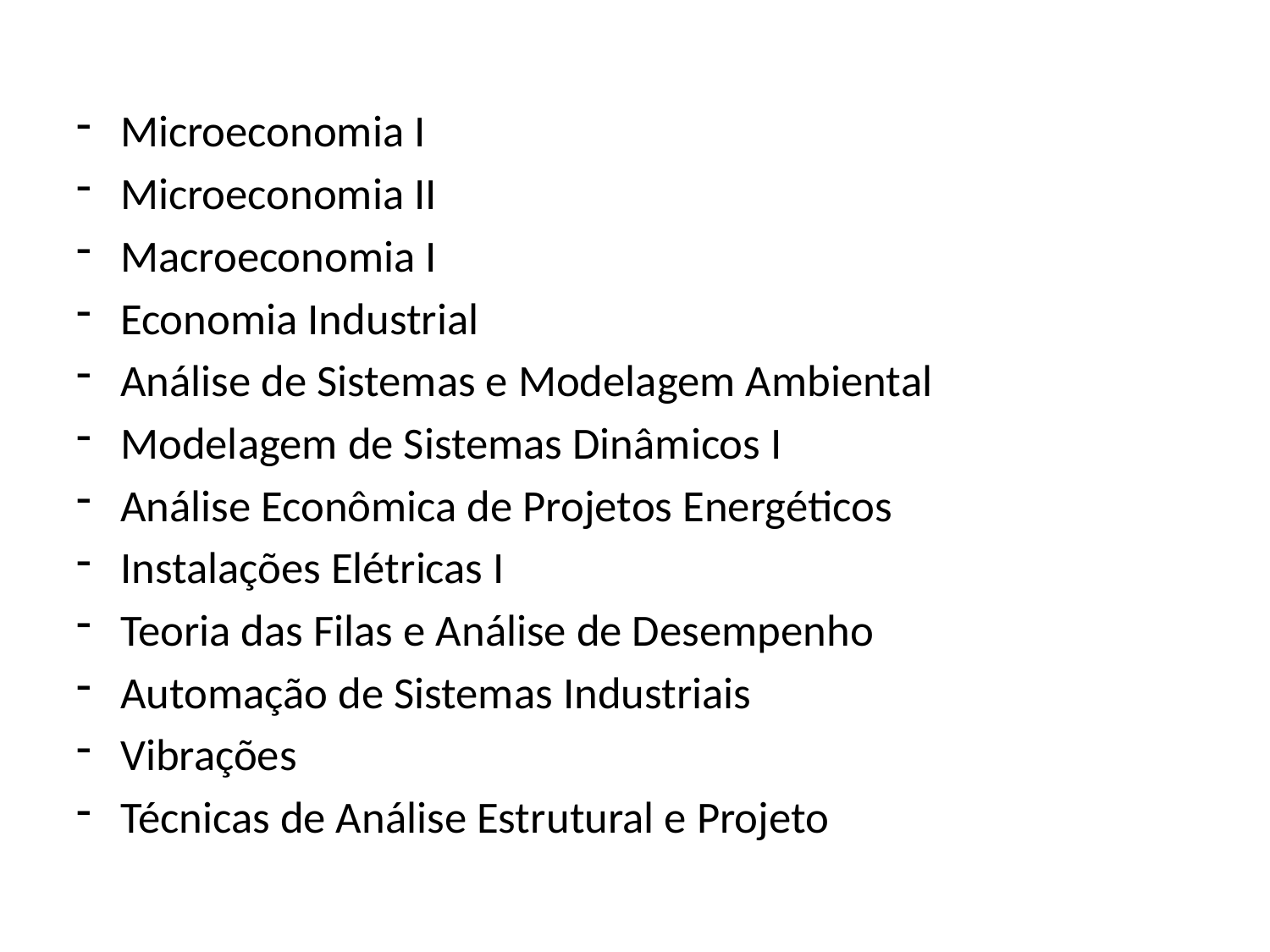

Microeconomia I
Microeconomia II
Macroeconomia I
Economia Industrial
Análise de Sistemas e Modelagem Ambiental
Modelagem de Sistemas Dinâmicos I
Análise Econômica de Projetos Energéticos
Instalações Elétricas I
Teoria das Filas e Análise de Desempenho
Automação de Sistemas Industriais
Vibrações
Técnicas de Análise Estrutural e Projeto